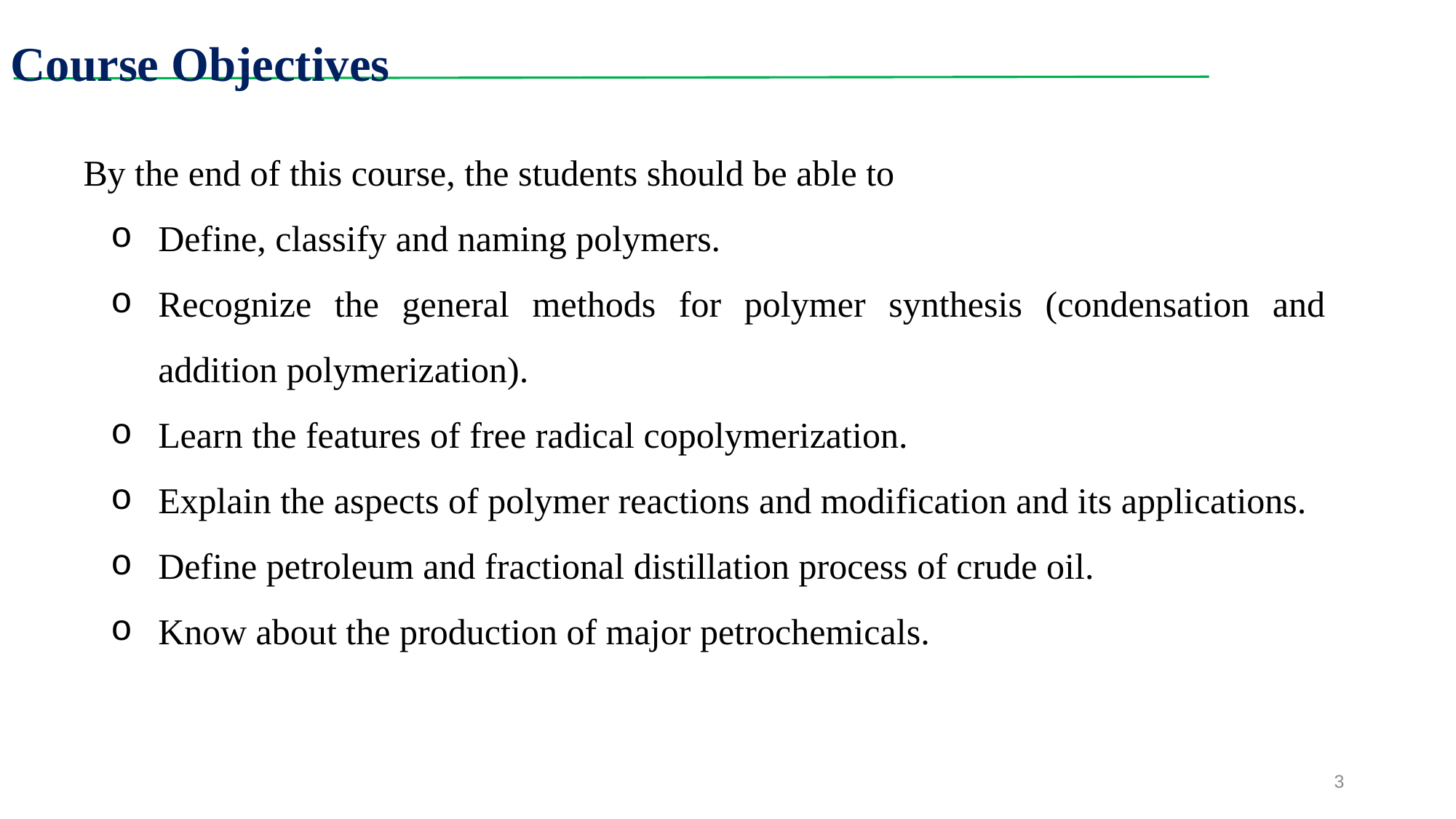

Course Objectives
By the end of this course, the students should be able to
Define, classify and naming polymers.
Recognize the general methods for polymer synthesis (condensation and addition polymerization).
Learn the features of free radical copolymerization.
Explain the aspects of polymer reactions and modification and its applications.
Define petroleum and fractional distillation process of crude oil.
Know about the production of major petrochemicals.
3